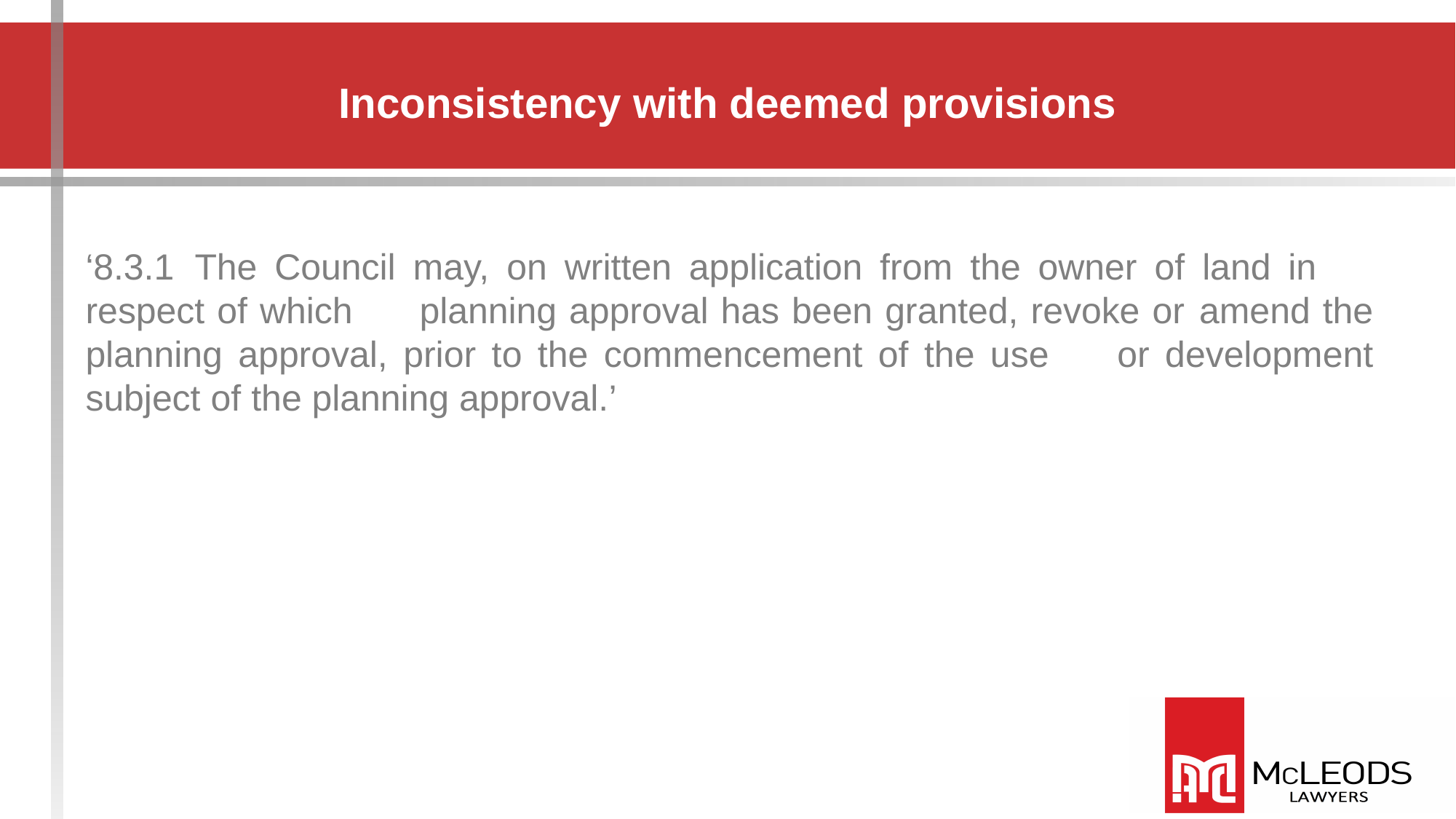

# Inconsistency with deemed provisions

‘8.3.1	The Council may, on written application from the owner of land in 	respect of which 	planning approval has been granted, revoke or 	amend the planning approval, prior to the commencement of the use 	or development subject of the planning approval.’